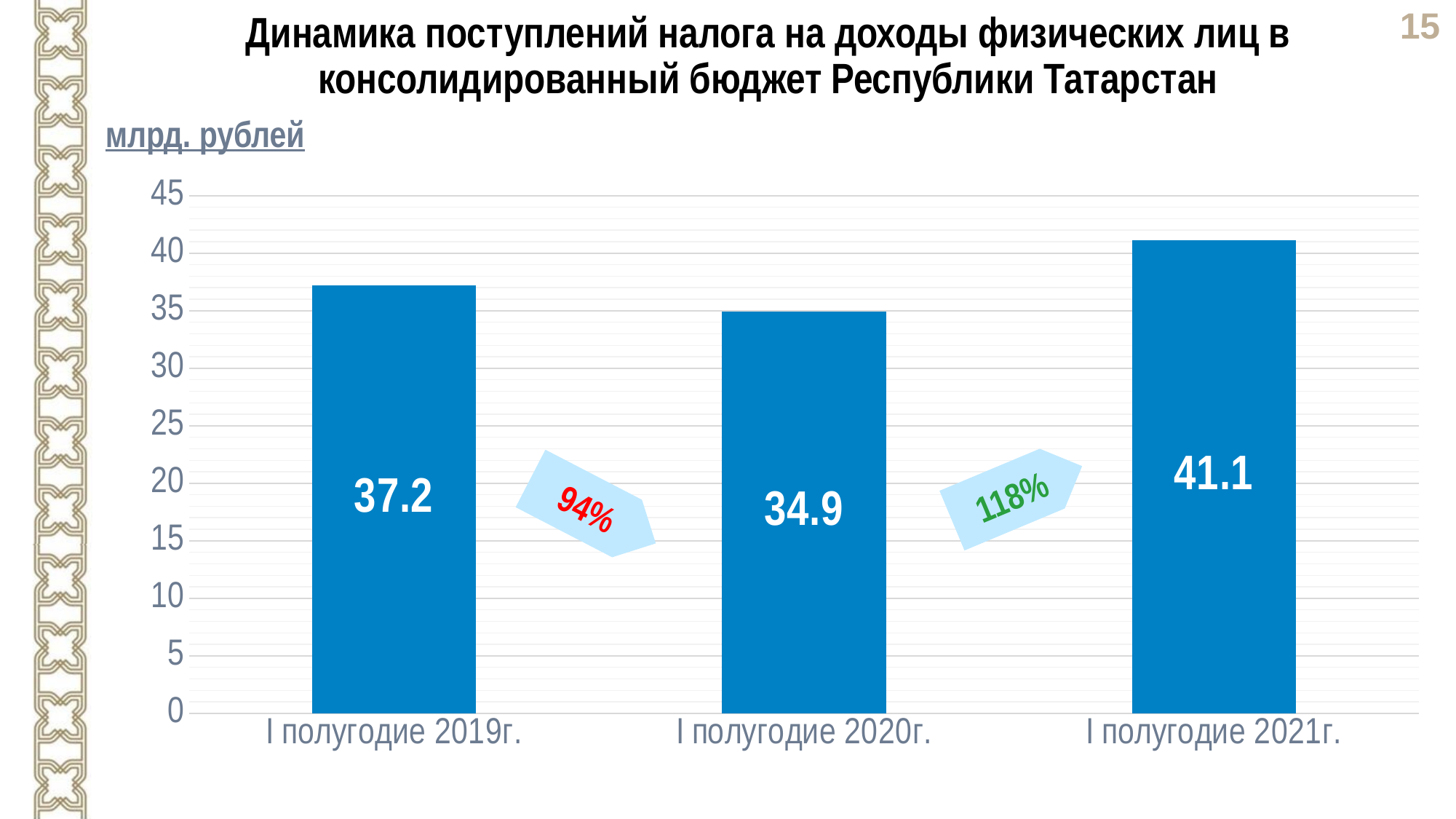

Динамика поступлений налога на доходы физических лиц в консолидированный бюджет Республики Татарстан
млрд. рублей

### Chart

| Category | Столбец1 |
|---|---|
| I полугодие 2019г. | 37.2 |
| I полугодие 2020г. | 34.9 |
| I полугодие 2021г. | 41.1 |
118%
94%